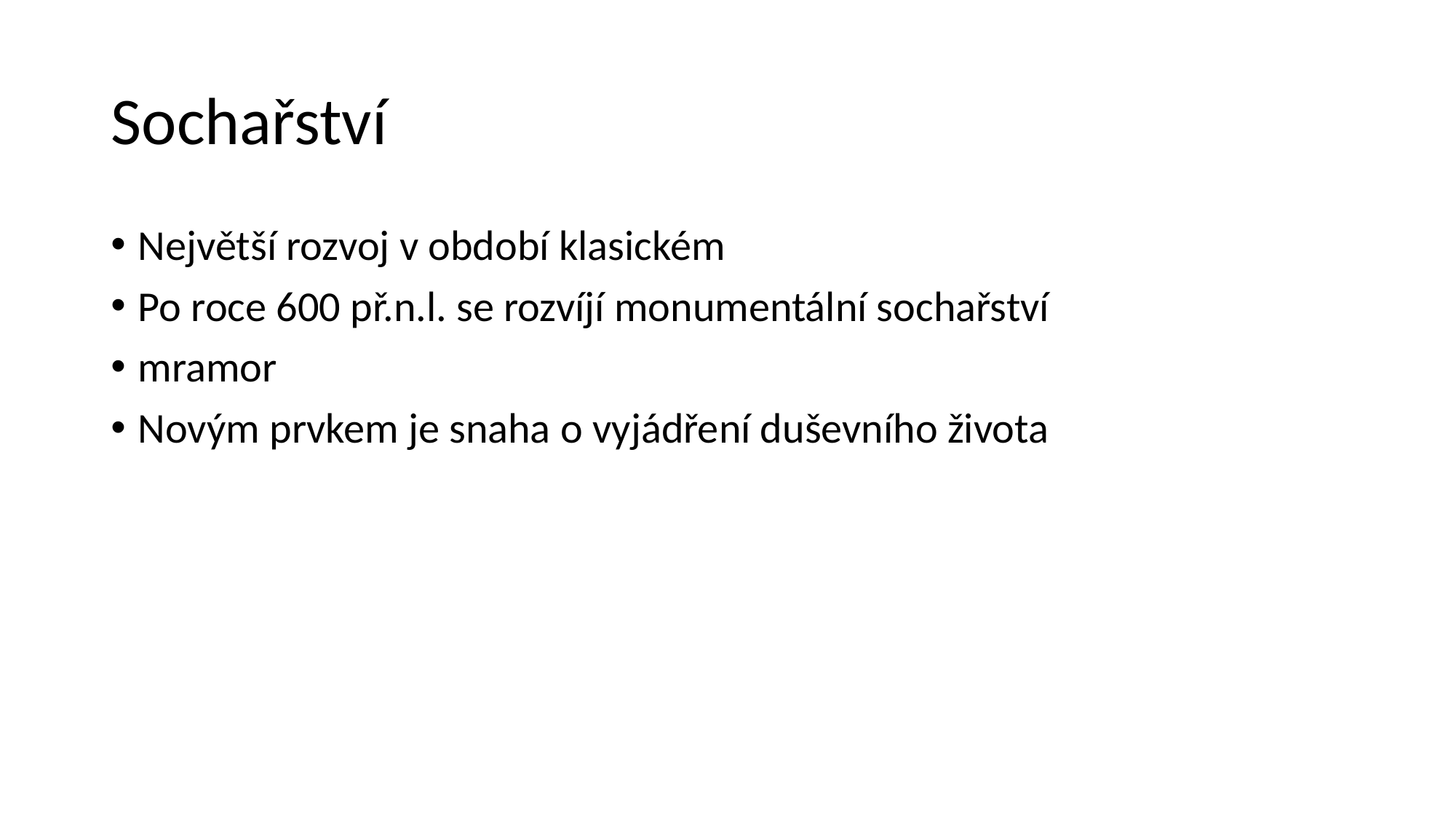

# Sochařství
Největší rozvoj v období klasickém
Po roce 600 př.n.l. se rozvíjí monumentální sochařství
mramor
Novým prvkem je snaha o vyjádření duševního života